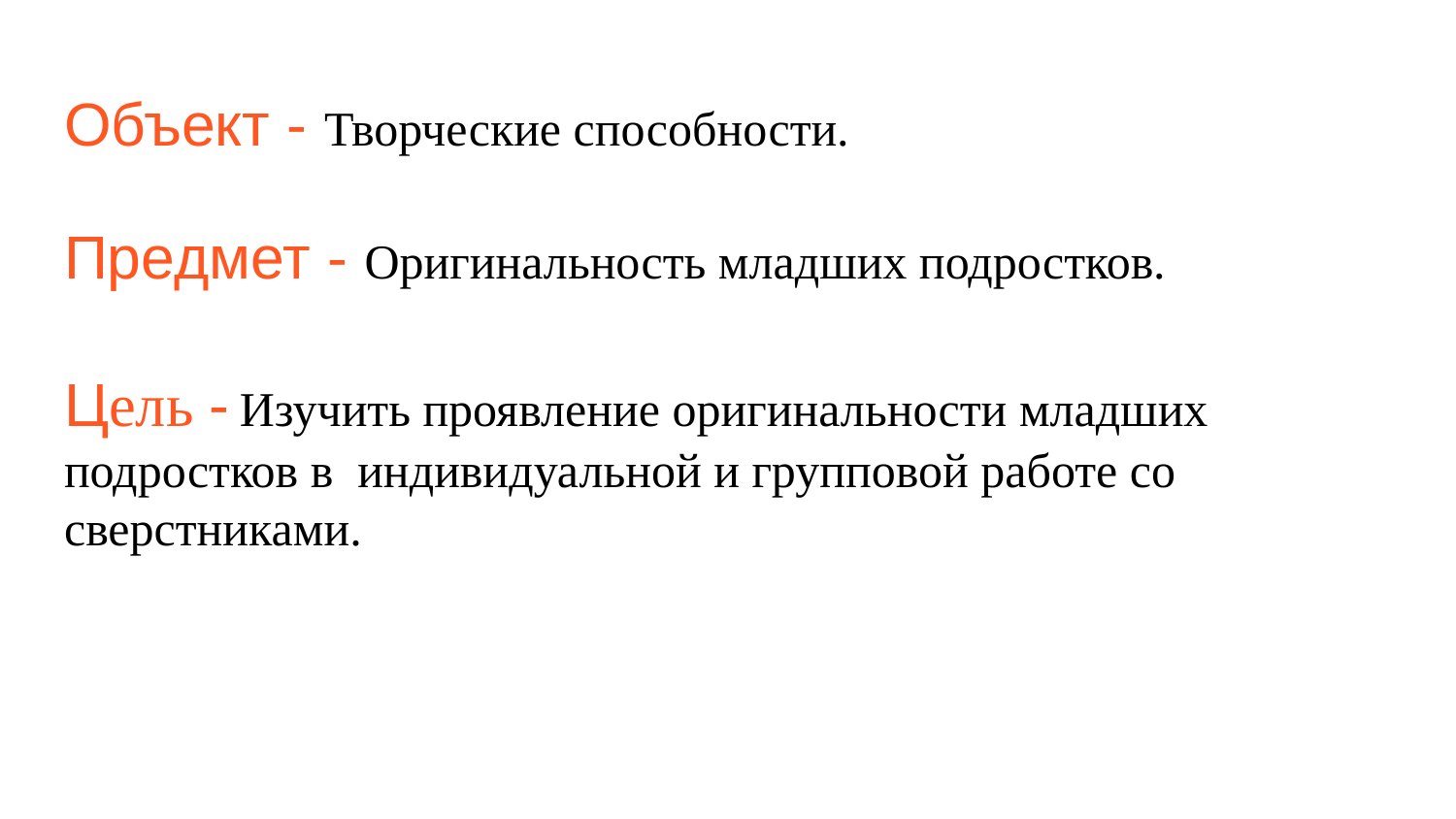

# Объект - Творческие способности.

Предмет - Оригинальность младших подростков.

Цель - Изучить проявление оригинальности младших подростков в  индивидуальной и групповой работе со сверстниками.